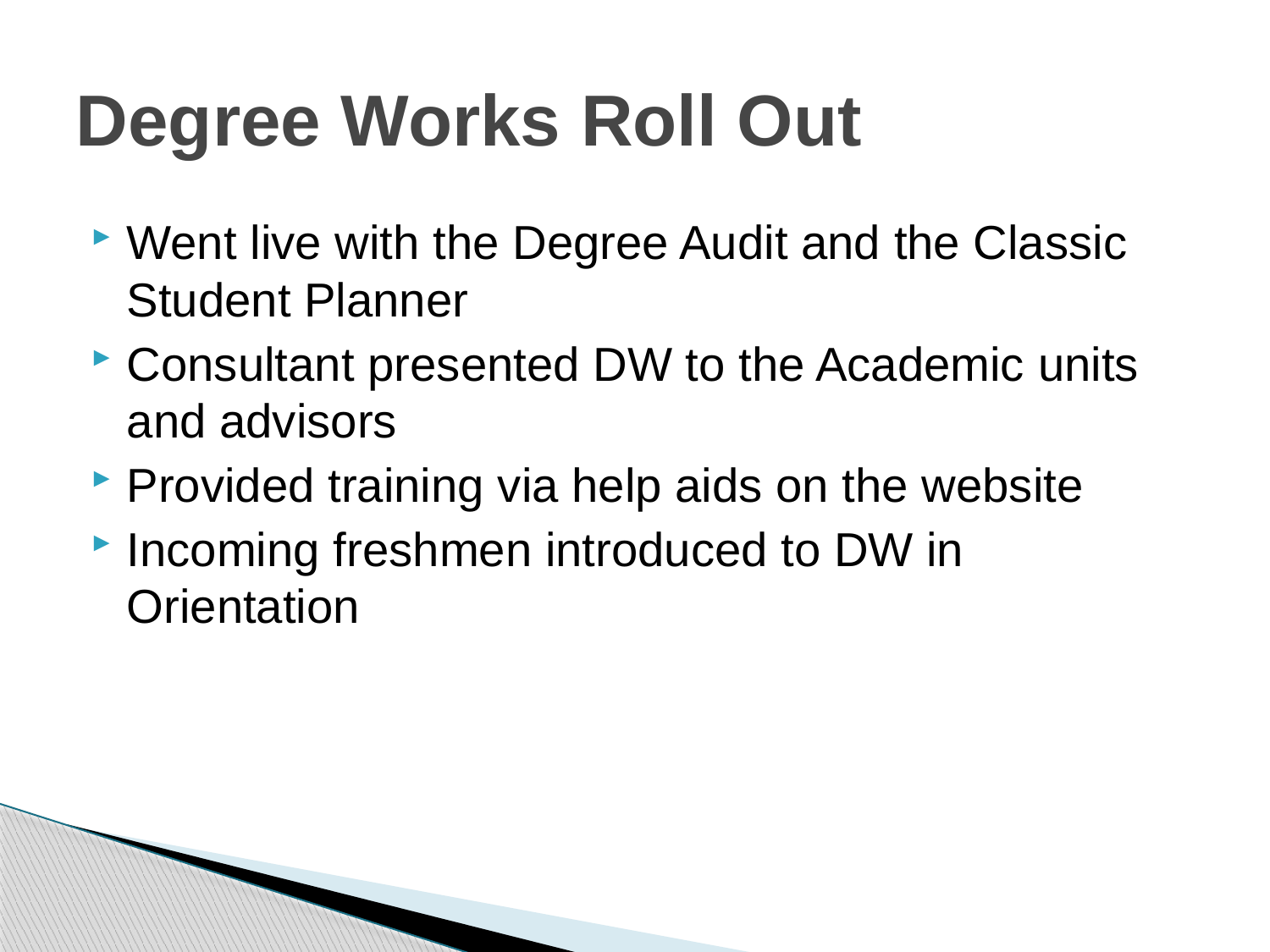

# Degree Works Roll Out
Went live with the Degree Audit and the Classic Student Planner
Consultant presented DW to the Academic units and advisors
Provided training via help aids on the website
Incoming freshmen introduced to DW in Orientation